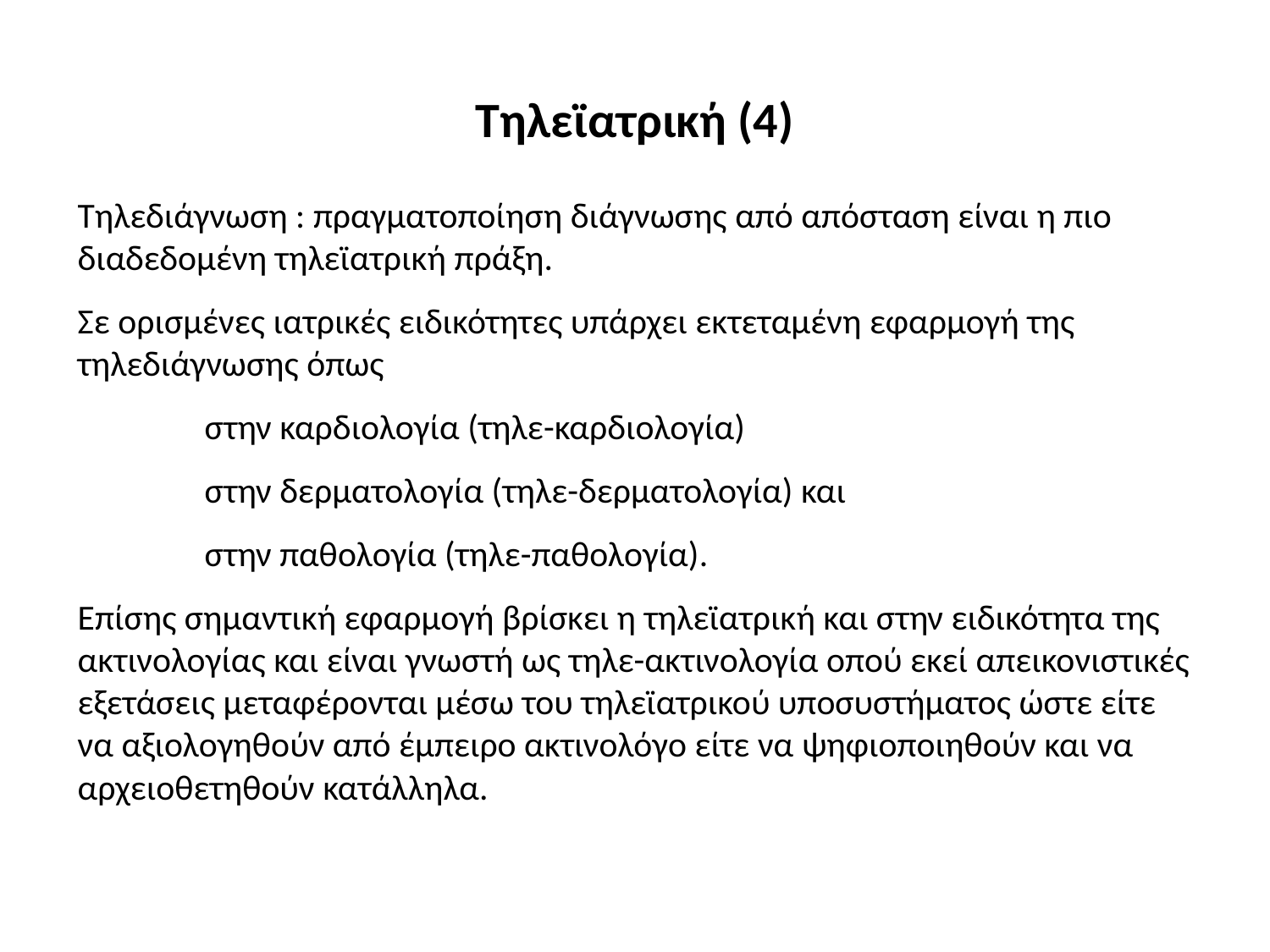

# Τηλεϊατρική (4)
Τηλεδιάγνωση : πραγματοποίηση διάγνωσης από απόσταση είναι η πιο διαδεδομένη τηλεϊατρική πράξη.
Σε ορισμένες ιατρικές ειδικότητες υπάρχει εκτεταμένη εφαρμογή της τηλεδιάγνωσης όπως
	στην καρδιολογία (τηλε-καρδιολογία)
	στην δερματολογία (τηλε-δερματολογία) και
	στην παθολογία (τηλε-παθολογία).
Επίσης σημαντική εφαρμογή βρίσκει η τηλεϊατρική και στην ειδικότητα της ακτινολογίας και είναι γνωστή ως τηλε-ακτινολογία οπού εκεί απεικονιστικές εξετάσεις μεταφέρονται μέσω του τηλεϊατρικού υποσυστήματος ώστε είτε να αξιολογηθούν από έμπειρο ακτινολόγο είτε να ψηφιοποιηθούν και να αρχειοθετηθούν κατάλληλα.